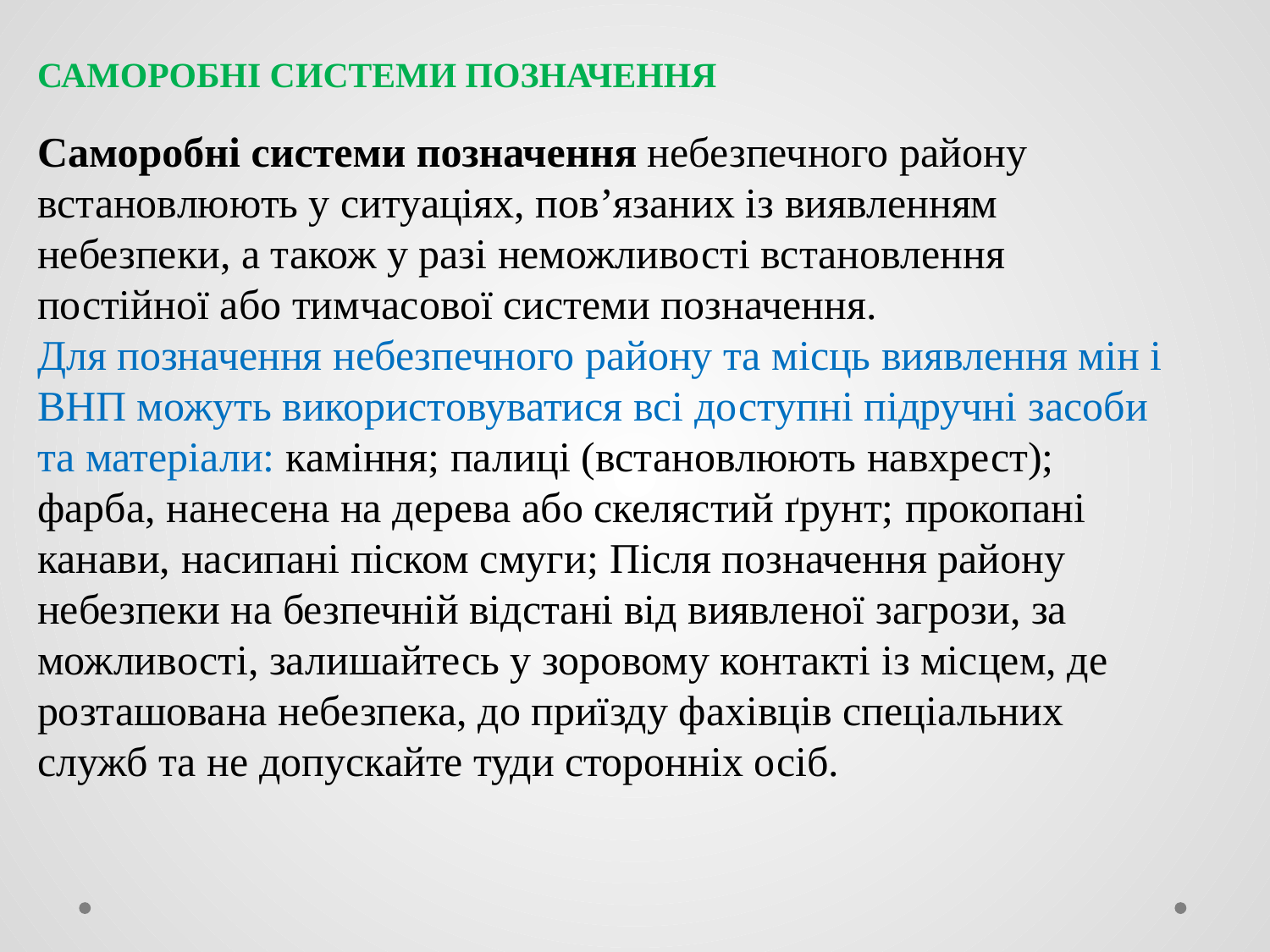

САМОРОБНІ СИСТЕМИ ПОЗНАЧЕННЯ
Саморобні системи позначення небезпечного району встановлюють у ситуаціях, пов’язаних із виявленням небезпеки, а також у разі неможливості встановлення постійної або тимчасової системи позначення.
Для позначення небезпечного району та місць виявлення мін і ВНП можуть використовуватися всі доступні підручні засоби та матеріали: каміння; палиці (встановлюють навхрест); фарба, нанесена на дерева або скелястий ґрунт; прокопані канави, насипані піском смуги; Після позначення району небезпеки на безпечній відстані від виявленої загрози, за можливості, залишайтесь у зоровому контакті із місцем, де розташована небезпека, до приїзду фахівців спеціальних служб та не допускайте туди сторонніх осіб.